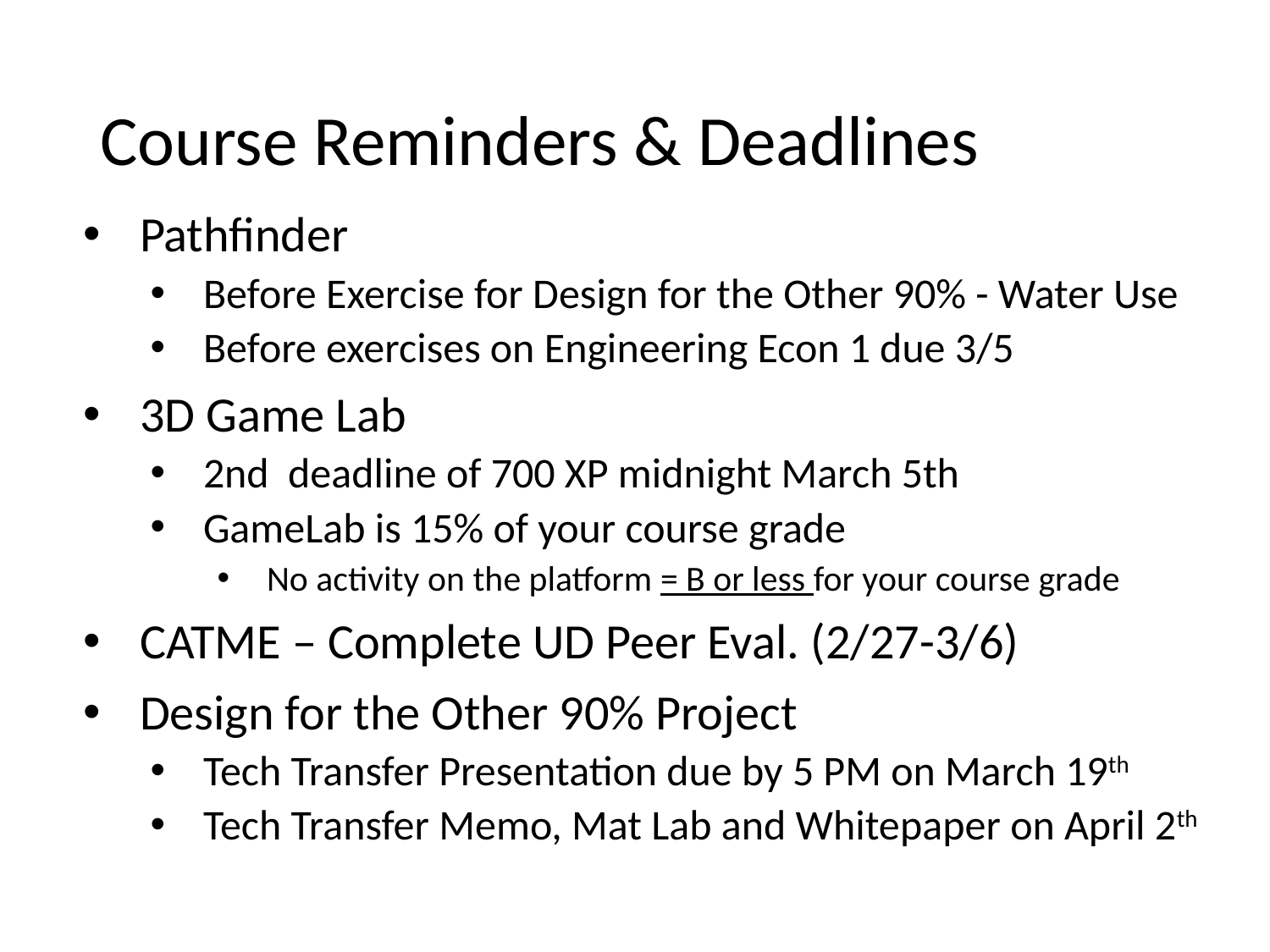

# Course Reminders & Deadlines
Pathfinder
Before Exercise for Design for the Other 90% - Water Use
Before exercises on Engineering Econ 1 due 3/5
3D Game Lab
2nd  deadline of 700 XP midnight March 5th
GameLab is 15% of your course grade
No activity on the platform = B or less for your course grade
CATME – Complete UD Peer Eval. (2/27-3/6)
Design for the Other 90% Project
Tech Transfer Presentation due by 5 PM on March 19th
Tech Transfer Memo, Mat Lab and Whitepaper on April 2th